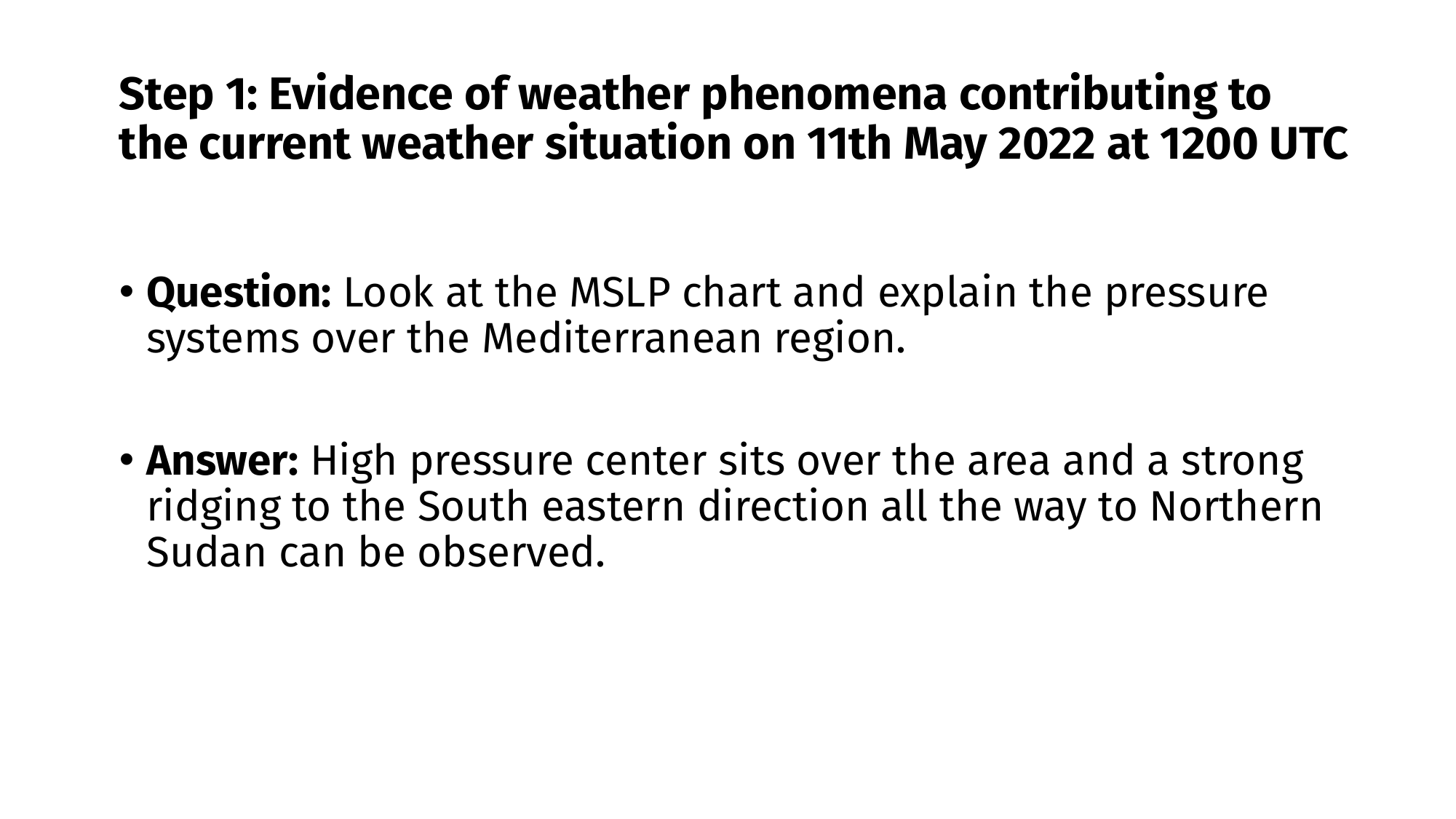

# Step 1: Evidence of weather phenomena contributing to the current weather situation on 11th May 2022 at 1200 UTC
Question: Look at the MSLP chart and explain the pressure systems over the Mediterranean region.

Answer: High pressure center sits over the area and a strong ridging to the South eastern direction all the way to Northern Sudan can be observed.